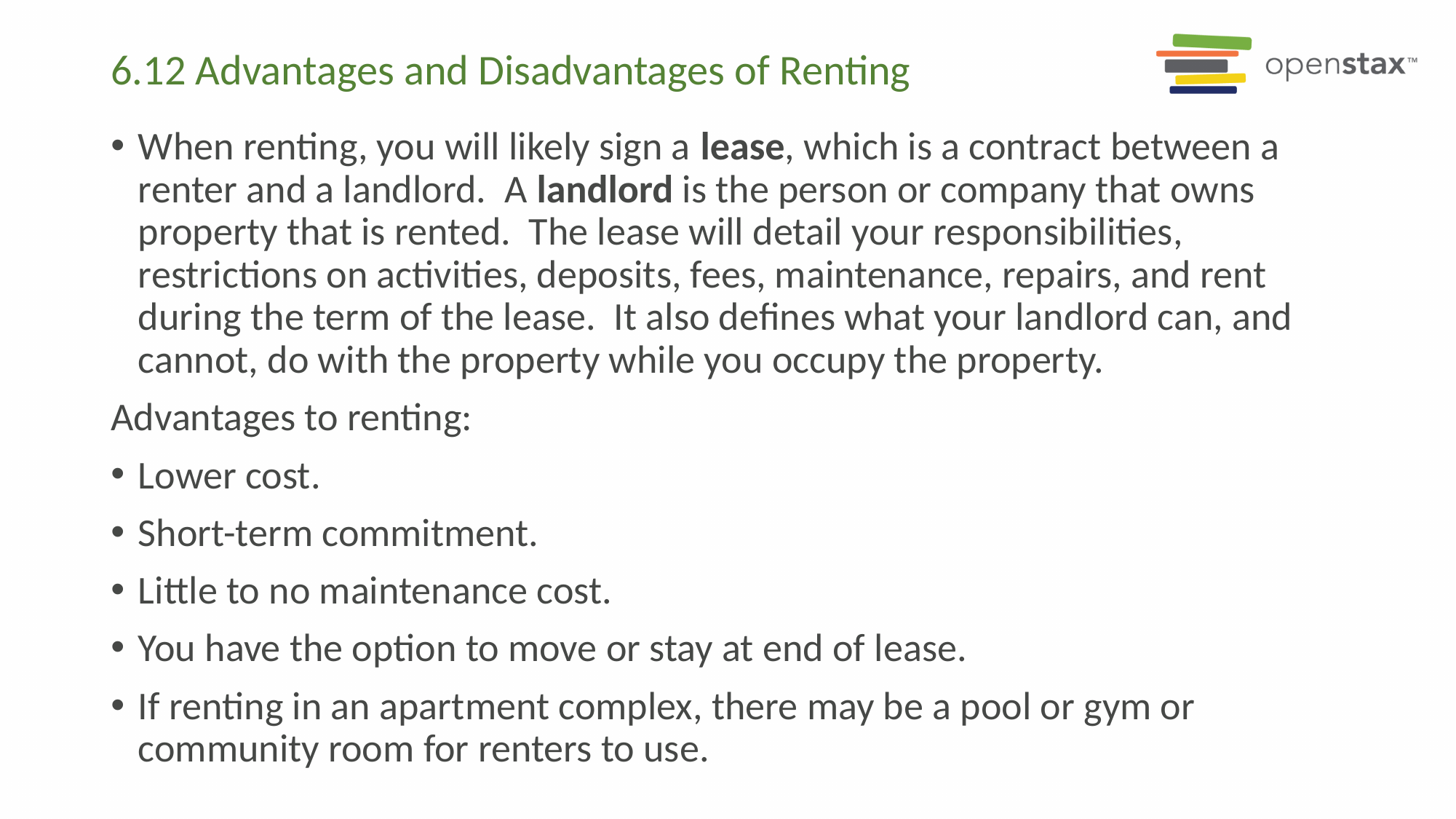

# 6.12 Advantages and Disadvantages of Renting
When renting, you will likely sign a lease, which is a contract between a renter and a landlord.  A landlord is the person or company that owns property that is rented.  The lease will detail your responsibilities, restrictions on activities, deposits, fees, maintenance, repairs, and rent during the term of the lease.  It also defines what your landlord can, and cannot, do with the property while you occupy the property.
Advantages to renting:
Lower cost.
Short-term commitment.
Little to no maintenance cost.
You have the option to move or stay at end of lease.
If renting in an apartment complex, there may be a pool or gym or community room for renters to use.